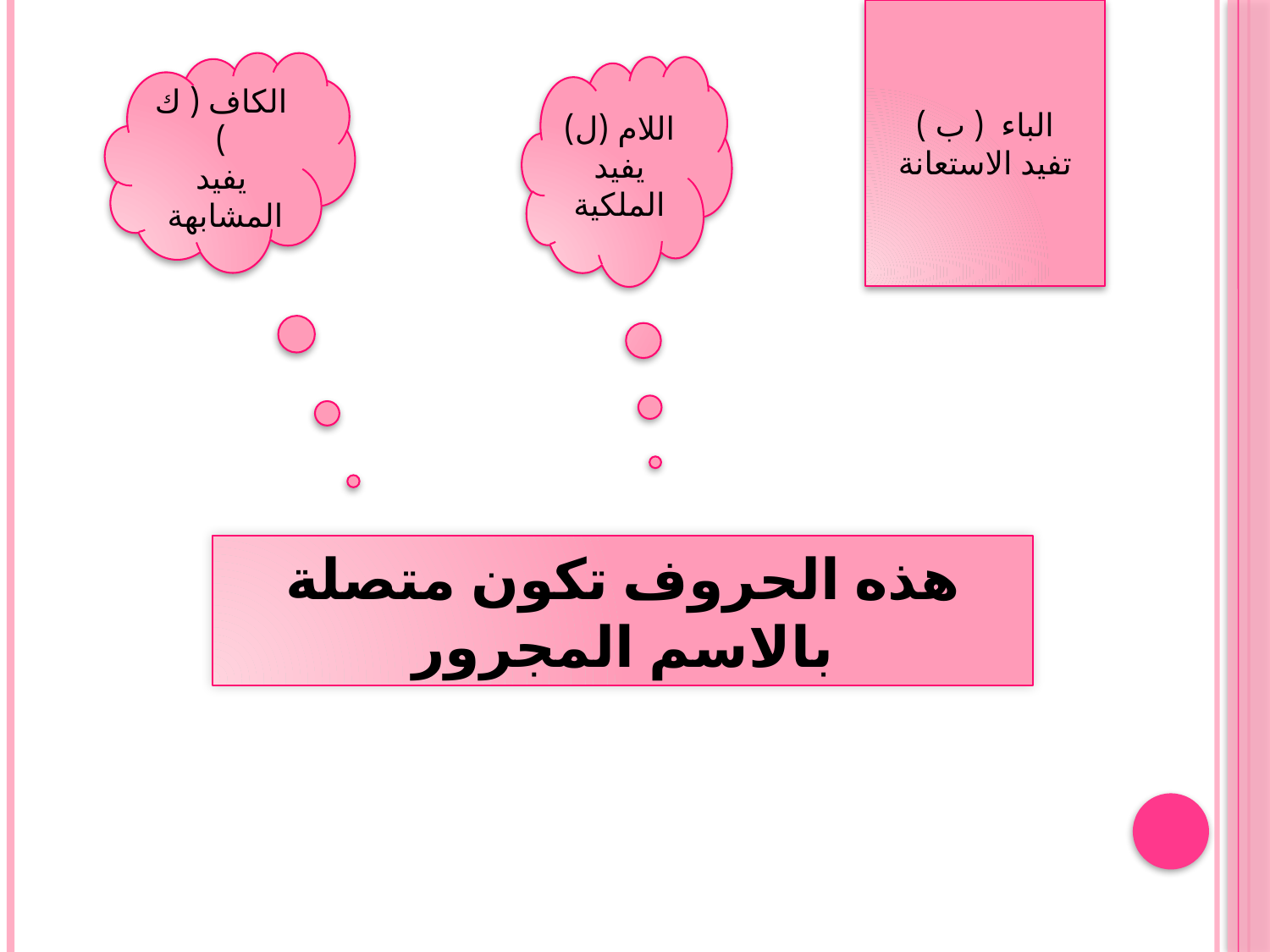

# الباء  ( ب )
تفيد الاستعانة
الكاف ( ك )
يفيد المشابهة
اللام (ل)
يفيد الملكية
هذه الحروف تكون متصلة بالاسم المجرور